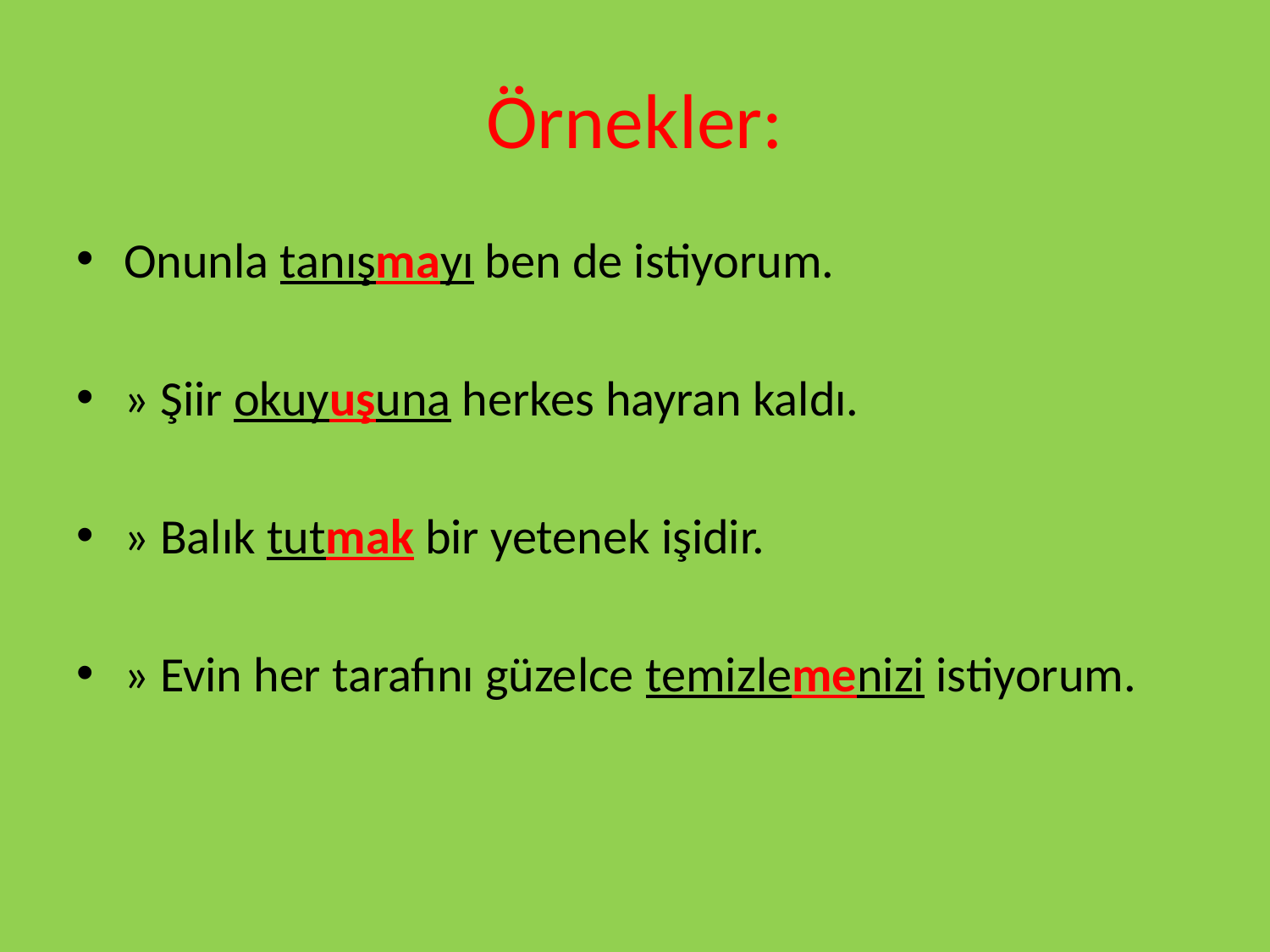

# Örnekler:
Onunla tanışmayı ben de istiyorum.

» Şiir okuyuşuna herkes hayran kaldı.

» Balık tutmak bir yetenek işidir.

» Evin her tarafını güzelce temizlemenizi istiyorum.